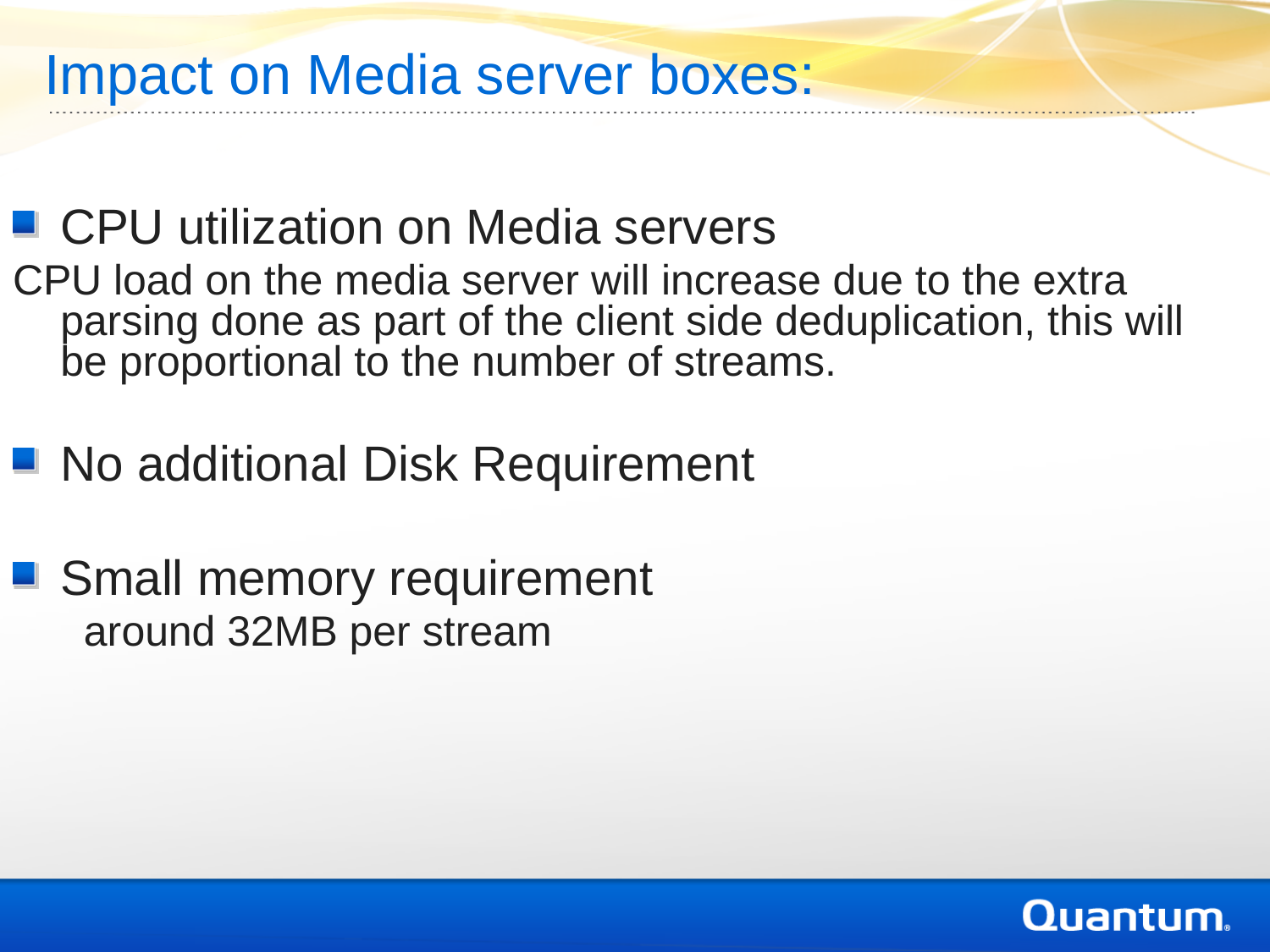

Impact on Media server boxes:

CPU utilization on Media servers
CPU load on the media server will increase due to the extra parsing done as part of the client side deduplication, this will be proportional to the number of streams.

No additional Disk Requirement

Small memory requirement
      around 32MB per stream